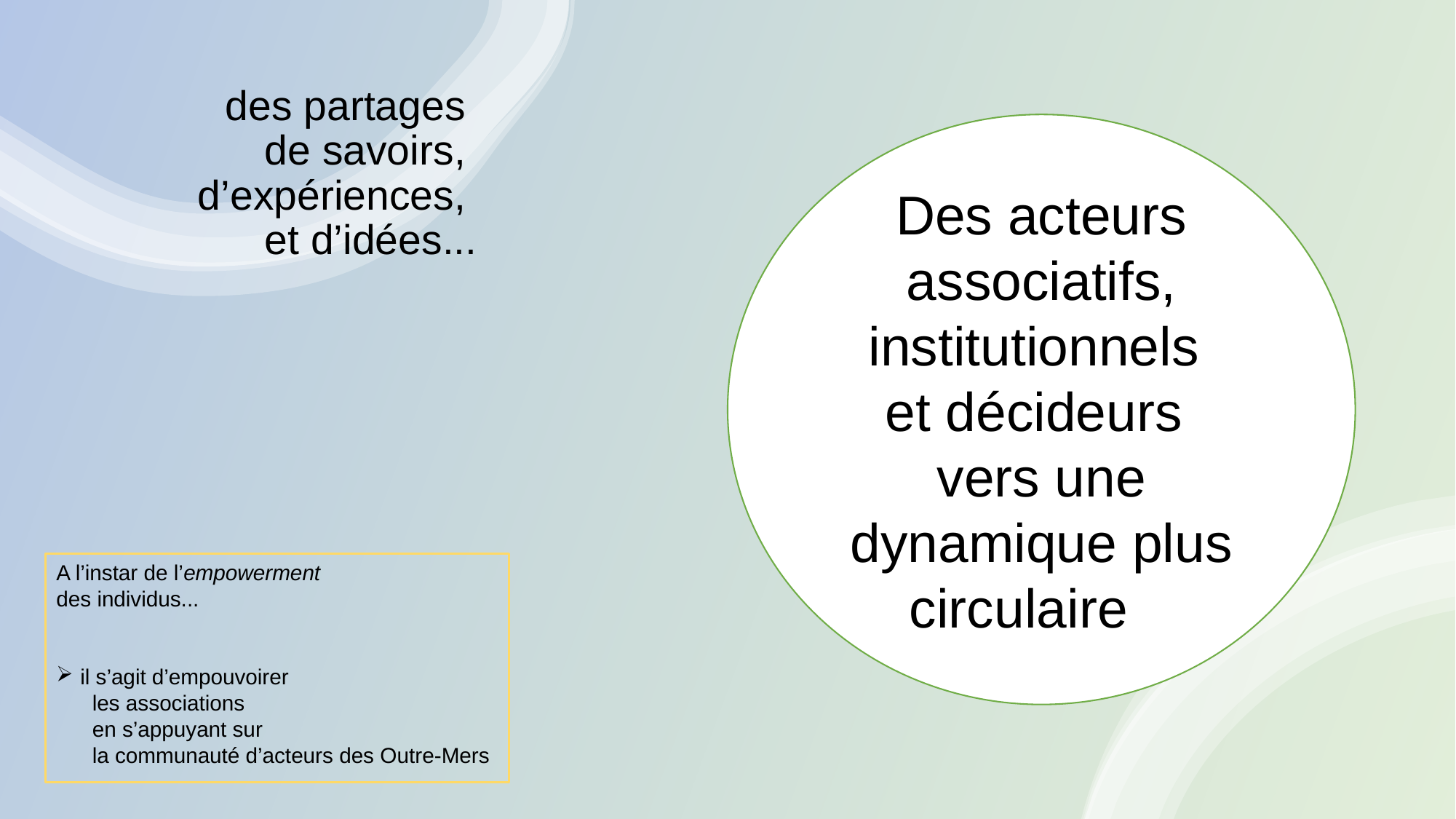

# des partages de savoirs, d’expériences, et d’idées...
Des acteurs associatifs, institutionnels
et décideurs
vers une dynamique plus circulaire ?

A l’instar de l’empowerment
des individus...

il s’agit d’empouvoirer
      les associations
      en s’appuyant sur
      la communauté d’acteurs des Outre-Mers